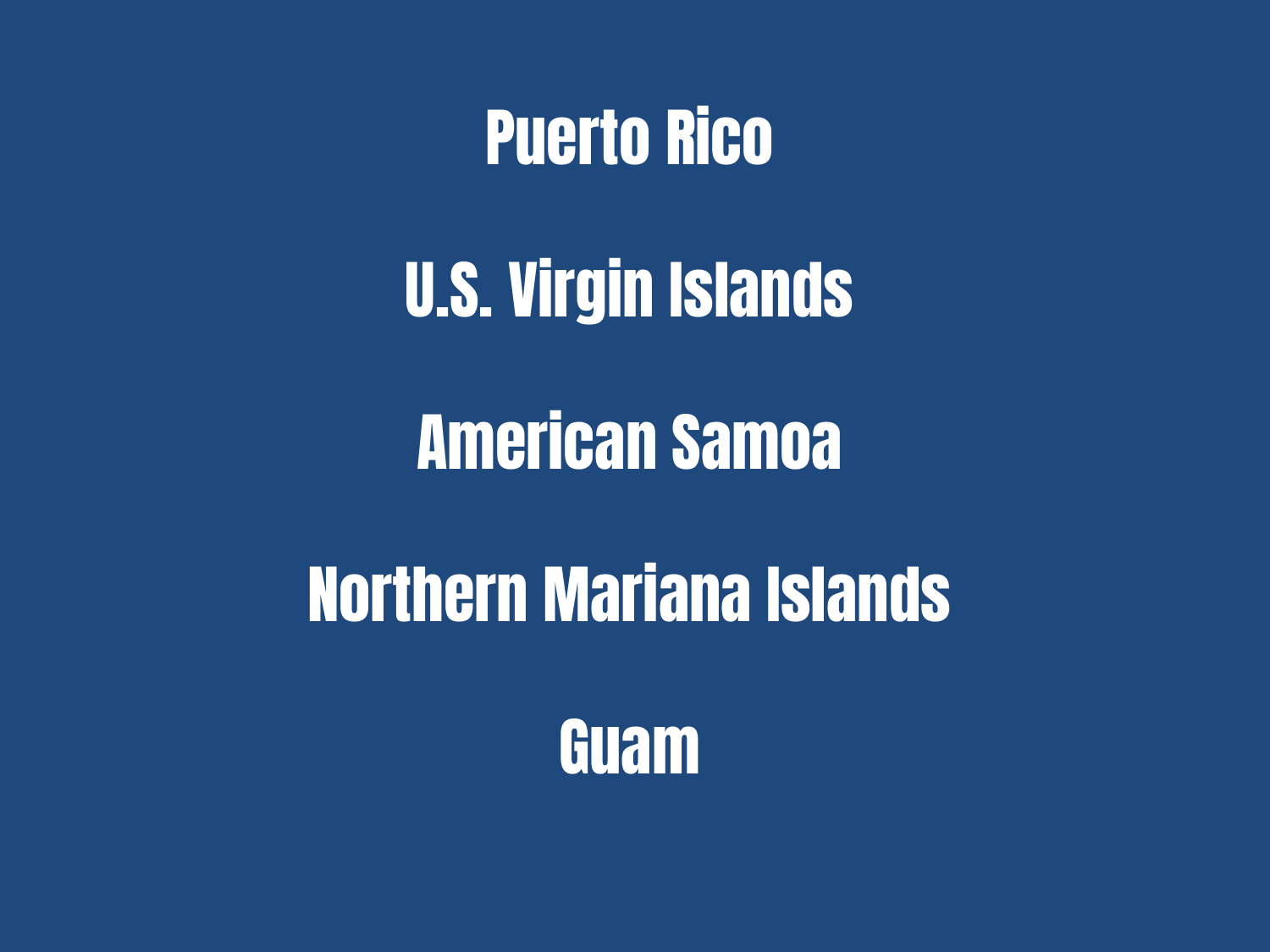

Puerto Rico

U.S. Virgin Islands

American Samoa

Northern Mariana Islands

Guam